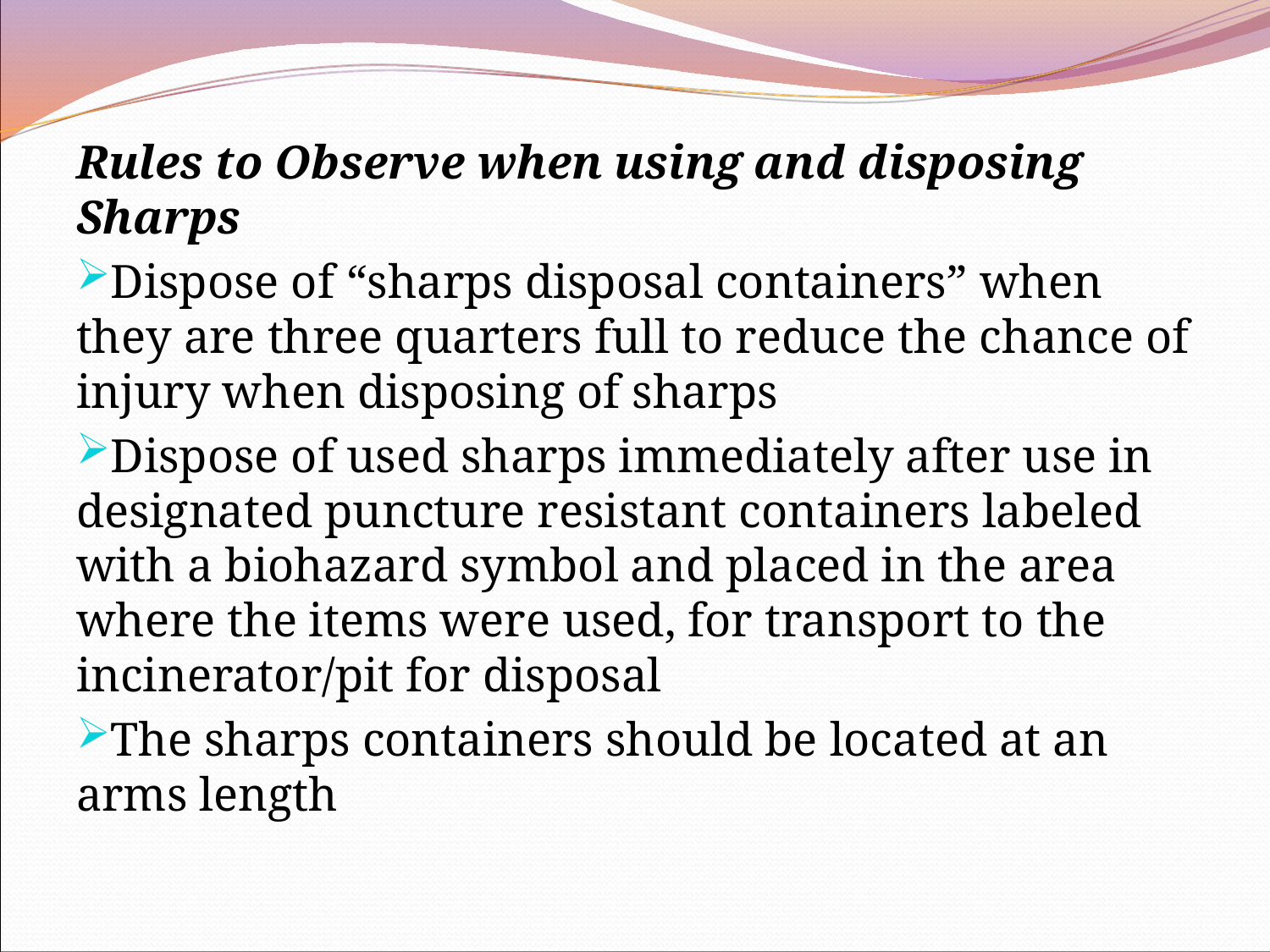

Rules to Observe when using and disposing Sharps
Dispose of “sharps disposal containers” when they are three quarters full to reduce the chance of injury when disposing of sharps
Dispose of used sharps immediately after use in designated puncture resistant containers labeled with a biohazard symbol and placed in the area where the items were used, for transport to the incinerator/pit for disposal
The sharps containers should be located at an arms length